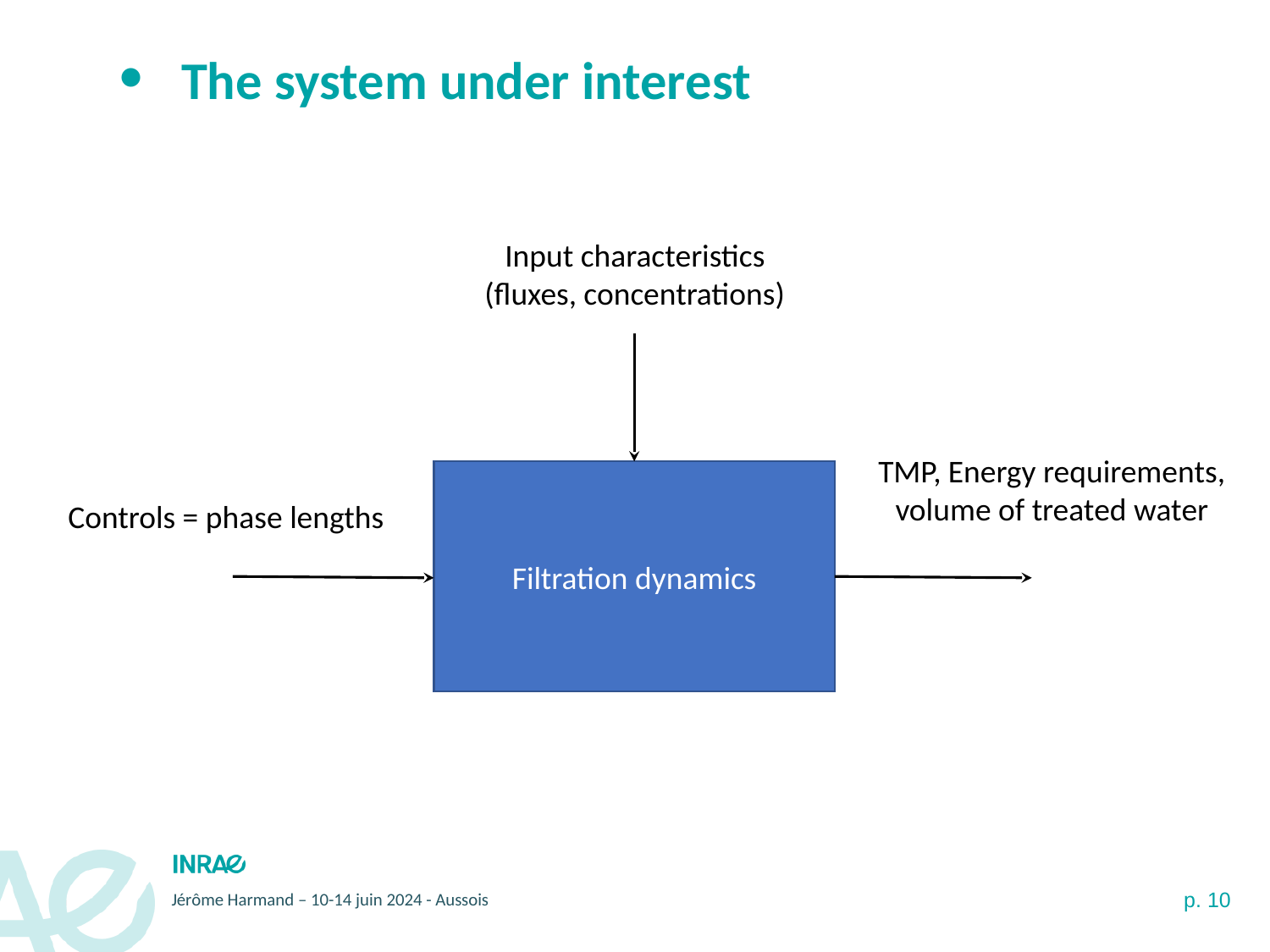

# The system under interest
Input characteristics
(fluxes, concentrations)
TMP, Energy requirements, volume of treated water
Filtration dynamics
Controls = phase lengths